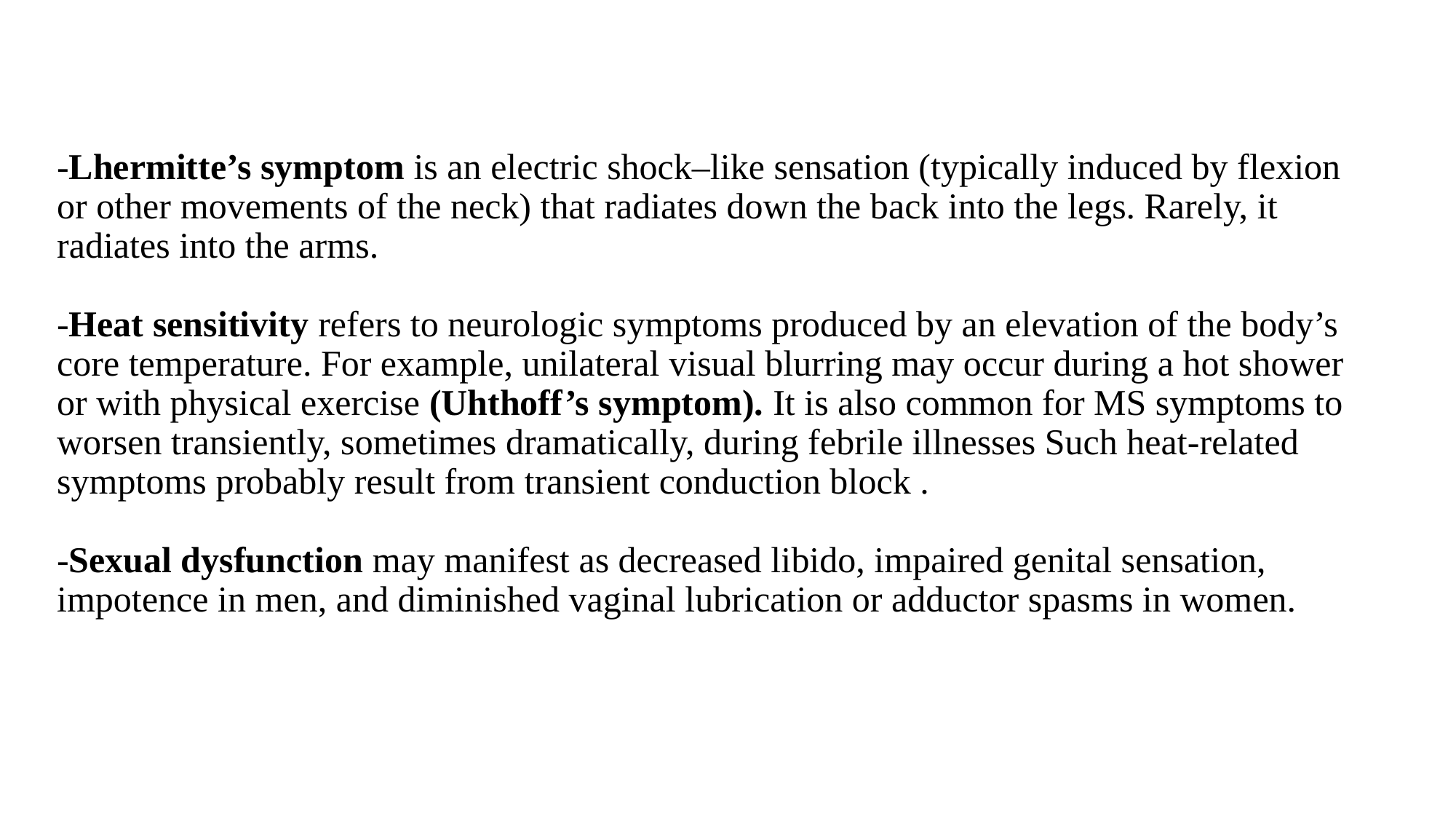

# -Lhermitte’s symptom is an electric shock–like sensation (typically induced by flexion or other movements of the neck) that radiates down the back into the legs. Rarely, it radiates into the arms. -Heat sensitivity refers to neurologic symptoms produced by an elevation of the body’s core temperature. For example, unilateral visual blurring may occur during a hot shower or with physical exercise (Uhthoff’s symptom). It is also common for MS symptoms to worsen transiently, sometimes dramatically, during febrile illnesses Such heat-related symptoms probably result from transient conduction block . -Sexual dysfunction may manifest as decreased libido, impaired genital sensation, impotence in men, and diminished vaginal lubrication or adductor spasms in women.